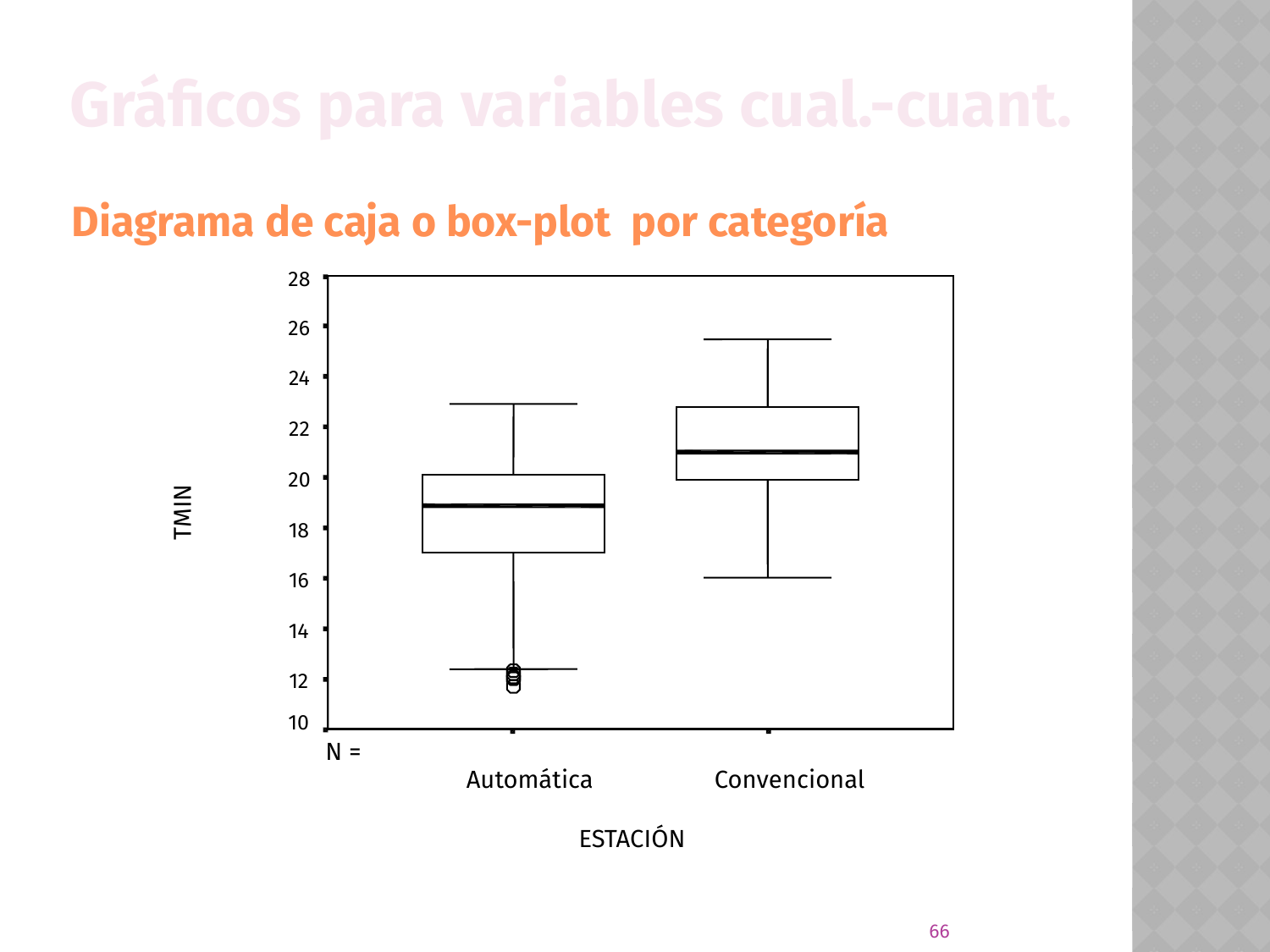

# Gráficos para variables cual.-cuant.
Diagrama de caja o box-plot  por categoría

28

26

24

22

20

TMIN

18

16

14

12

10

N =
Automática
Convencional
ESTACIÓN

66